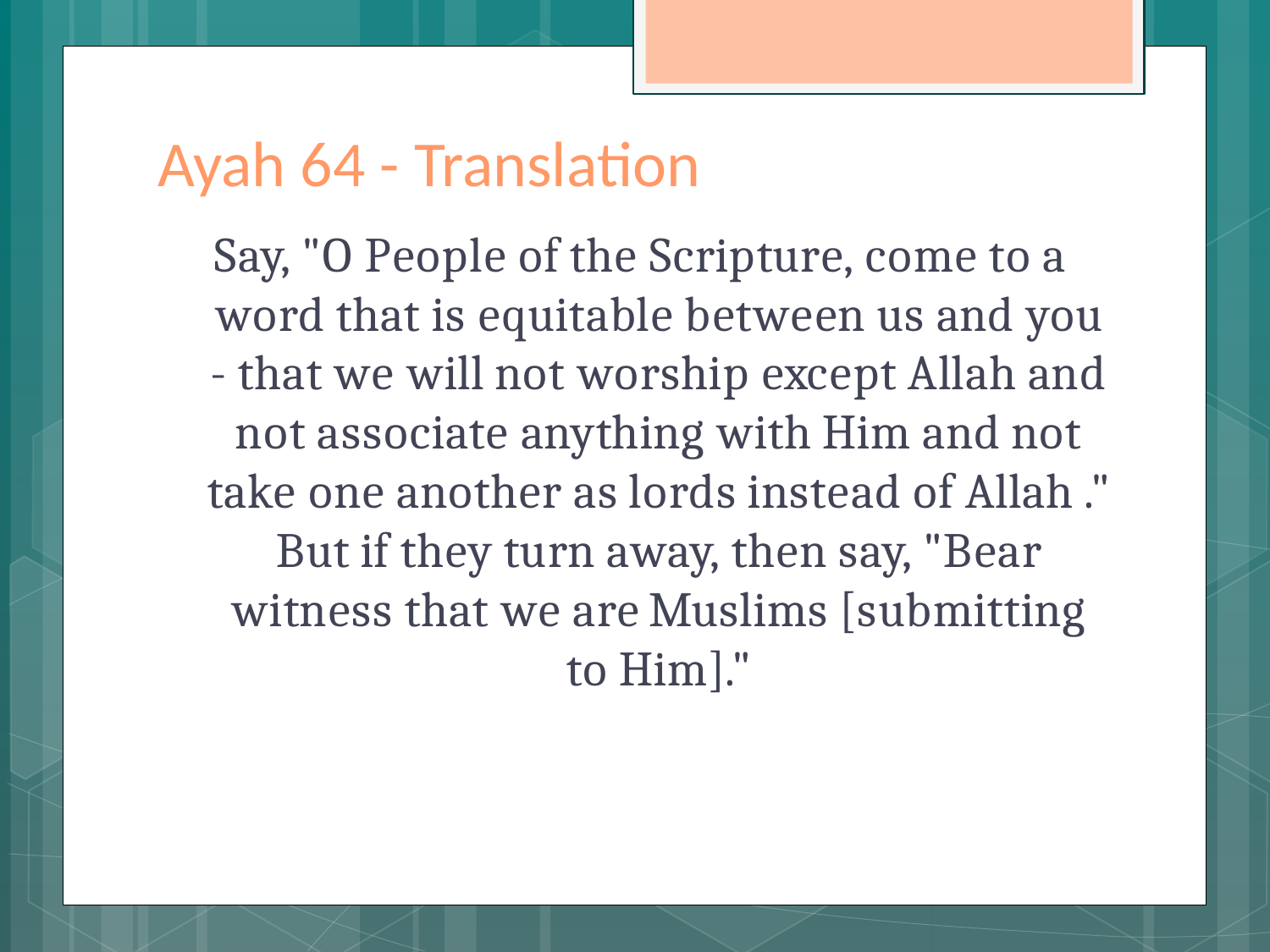

# Ayah 64 - Translation
Say, "O People of the Scripture, come to a word that is equitable between us and you - that we will not worship except Allah and not associate anything with Him and not take one another as lords instead of Allah ." But if they turn away, then say, "Bear witness that we are Muslims [submitting to Him]."